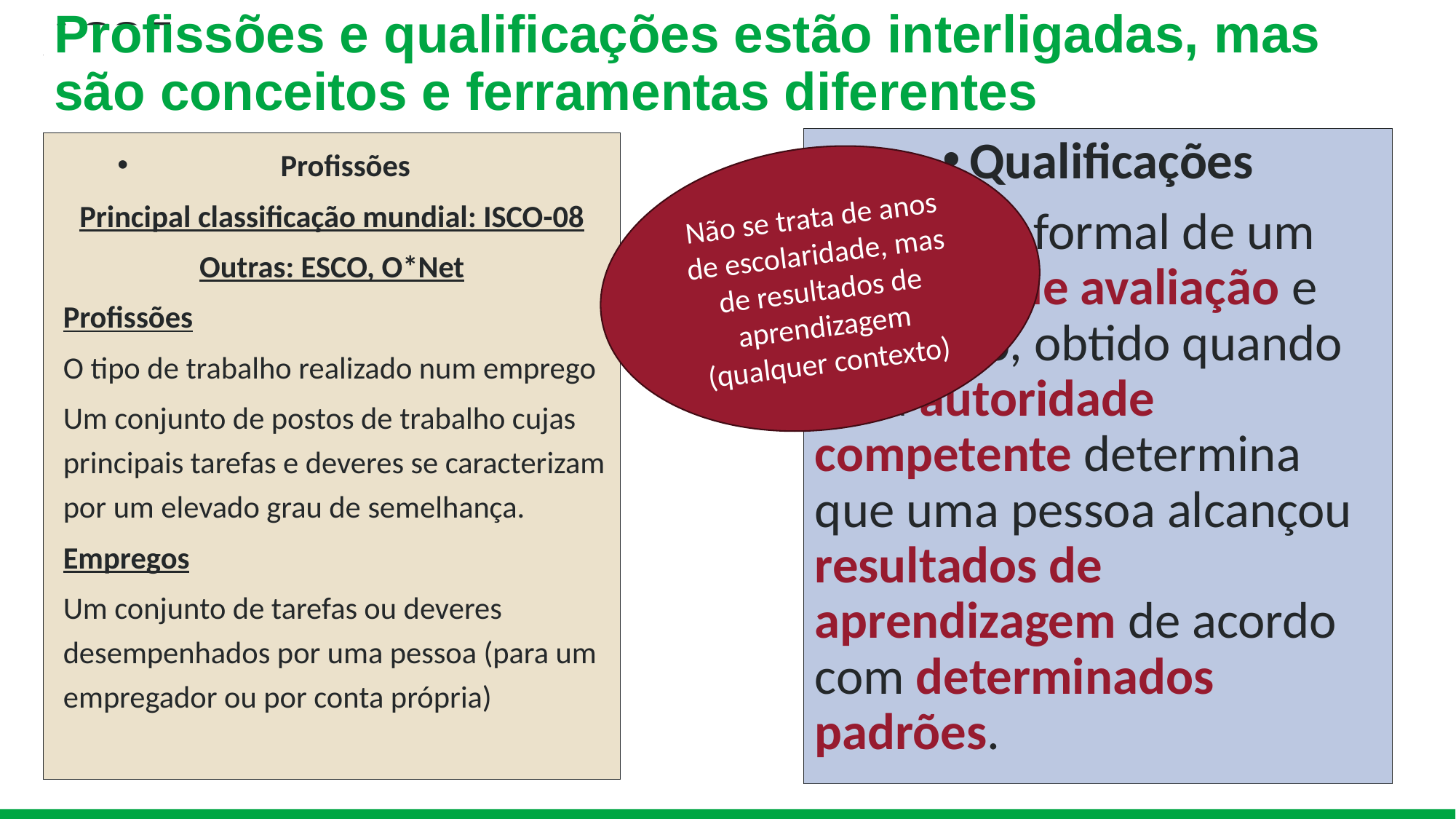

# Profissões e qualificações estão interligadas, mas são conceitos e ferramentas diferentes
Qualificações
Resultado formal de um processo de avaliação e validação, obtido quando uma autoridade competente determina que uma pessoa alcançou resultados de aprendizagem de acordo com determinados padrões.

Profissões
Principal classificação mundial: ISCO-08
Outras: ESCO, O*Net
Profissões
O tipo de trabalho realizado num emprego
Um conjunto de postos de trabalho cujas principais tarefas e deveres se caracterizam por um elevado grau de semelhança.
Empregos
Um conjunto de tarefas ou deveres desempenhados por uma pessoa (para um empregador ou por conta própria)

Não se trata de anos de escolaridade, mas de resultados de aprendizagem (qualquer contexto)